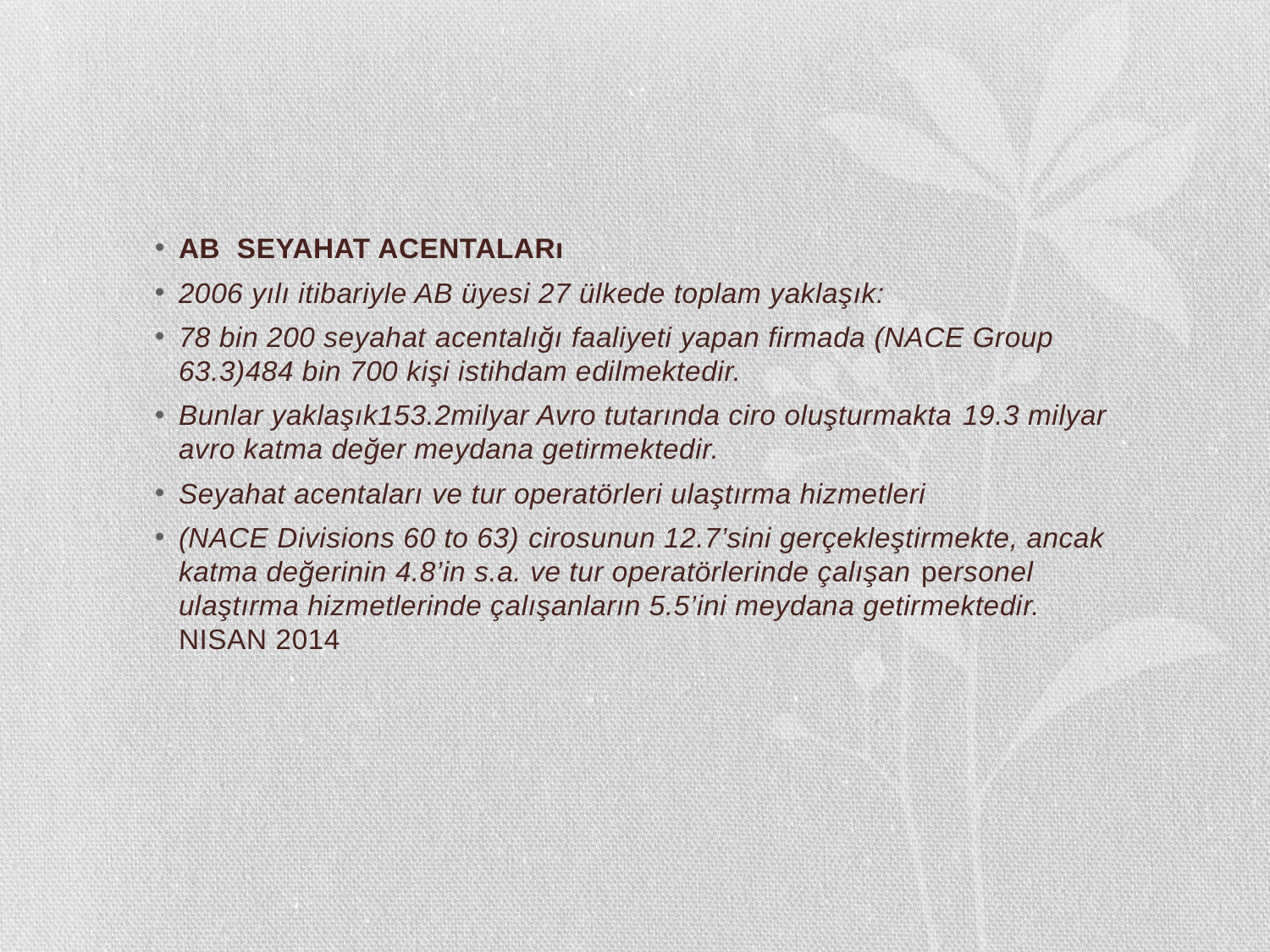

#

AB  SEYAHAT ACENTALARı
2006 yılı itibariyle AB üyesi 27 ülkede toplam yaklaşık:
78 bin 200 seyahat acentalığı faaliyeti yapan firmada (NACE Group 63.3)484 bin 700 kişi istihdam edilmektedir.
Bunlar yaklaşık153.2milyar Avro tutarında ciro oluşturmakta 19.3 milyar avro katma değer meydana getirmektedir.
Seyahat acentaları ve tur operatörleri ulaştırma hizmetleri
(NACE Divisions 60 to 63) cirosunun 12.7’sini gerçekleştirmekte, ancak katma değerinin 4.8’in s.a. ve tur operatörlerinde çalışan personel ulaştırma hizmetlerinde çalışanların 5.5’ini meydana getirmektedir. NISAN 2014